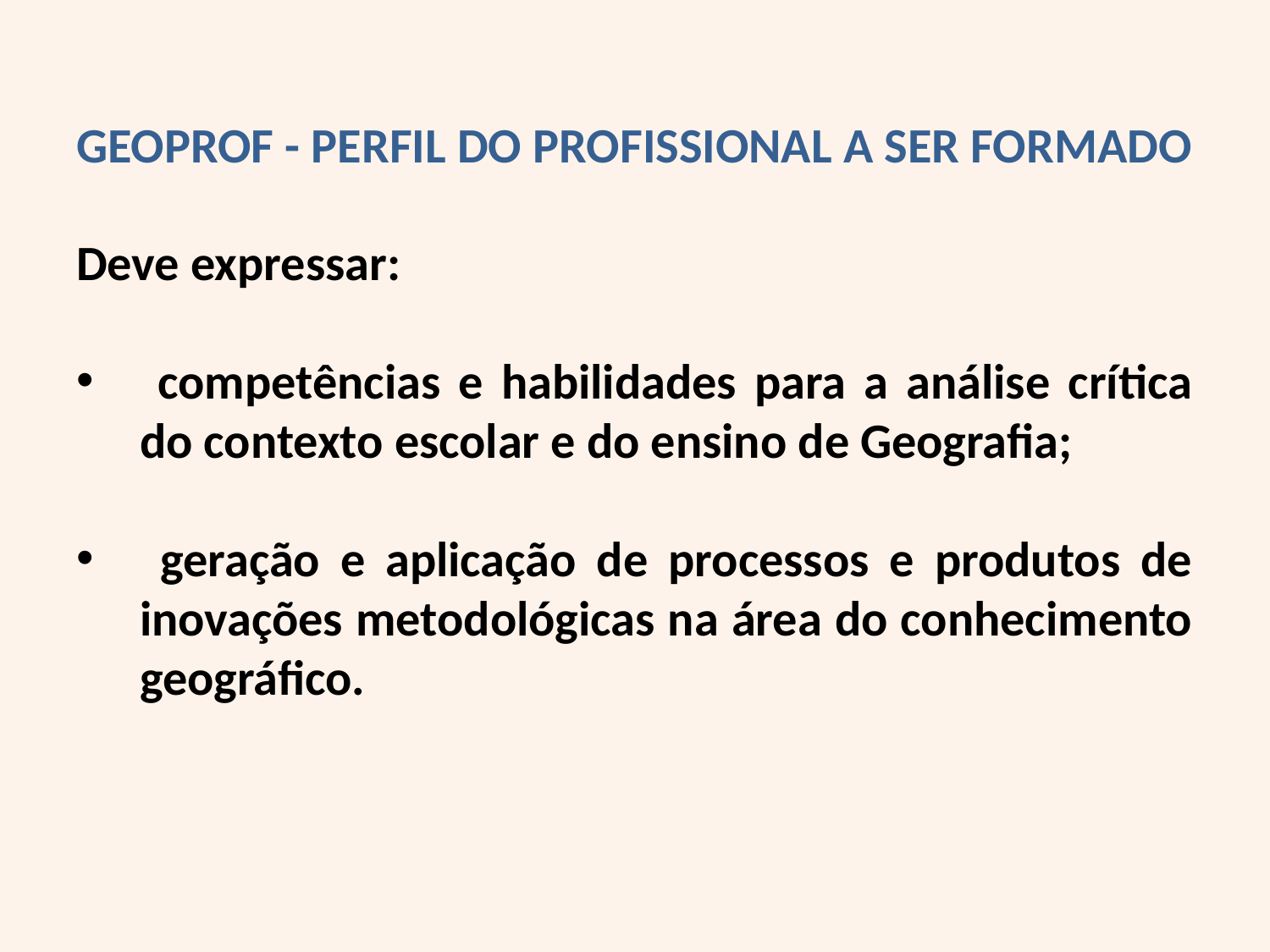

GEOPROF - PERFIL DO PROFISSIONAL A SER FORMADO

Deve expressar:

 competências e habilidades para a análise crítica do contexto escolar e do ensino de Geografia;

 geração e aplicação de processos e produtos de inovações metodológicas na área do conhecimento geográfico.